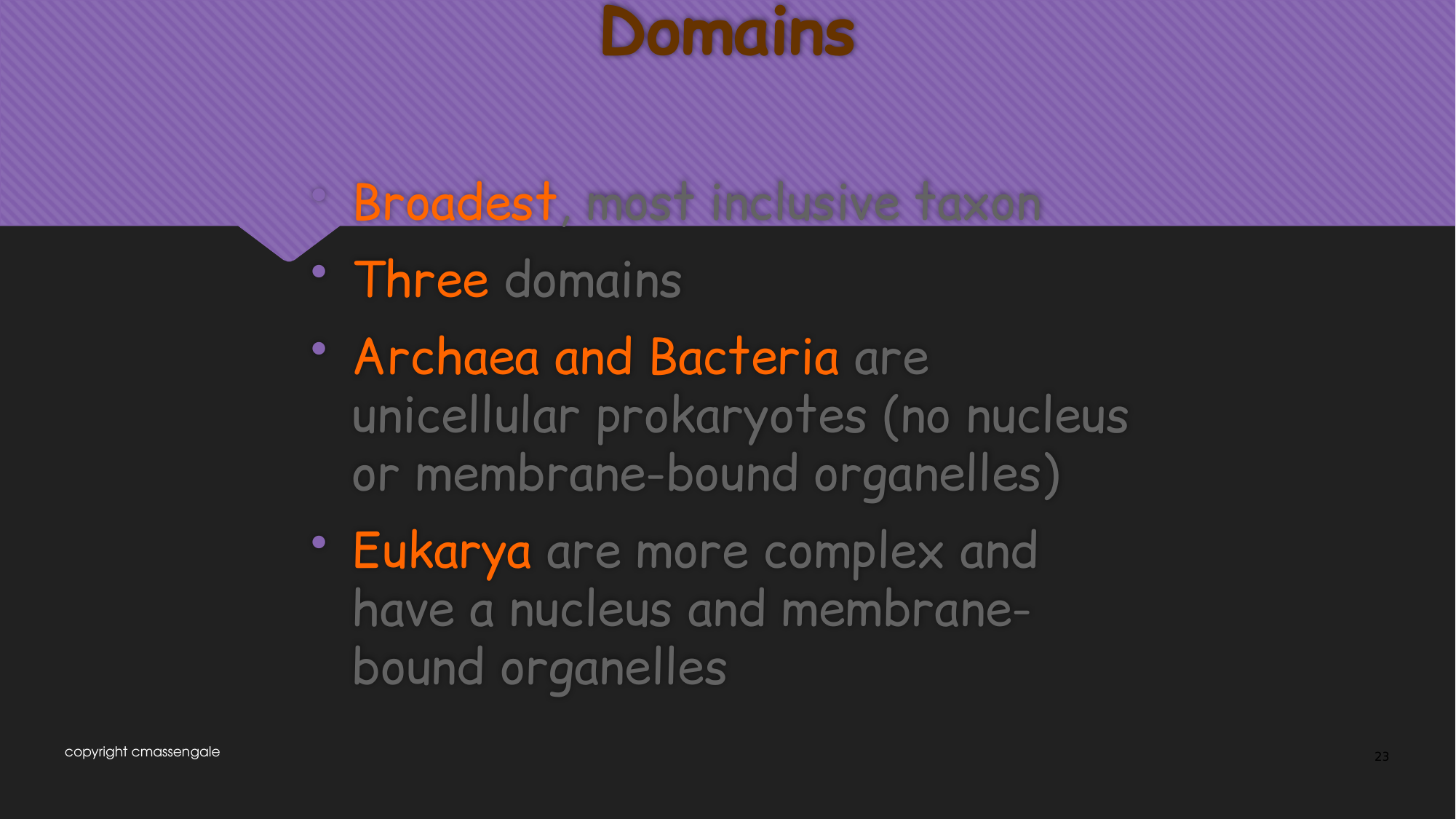

# Domains
Broadest, most inclusive taxon
Three domains
Archaea and Bacteria are unicellular prokaryotes (no nucleus or membrane-bound organelles)
Eukarya are more complex and have a nucleus and membrane-bound organelles
23
copyright cmassengale